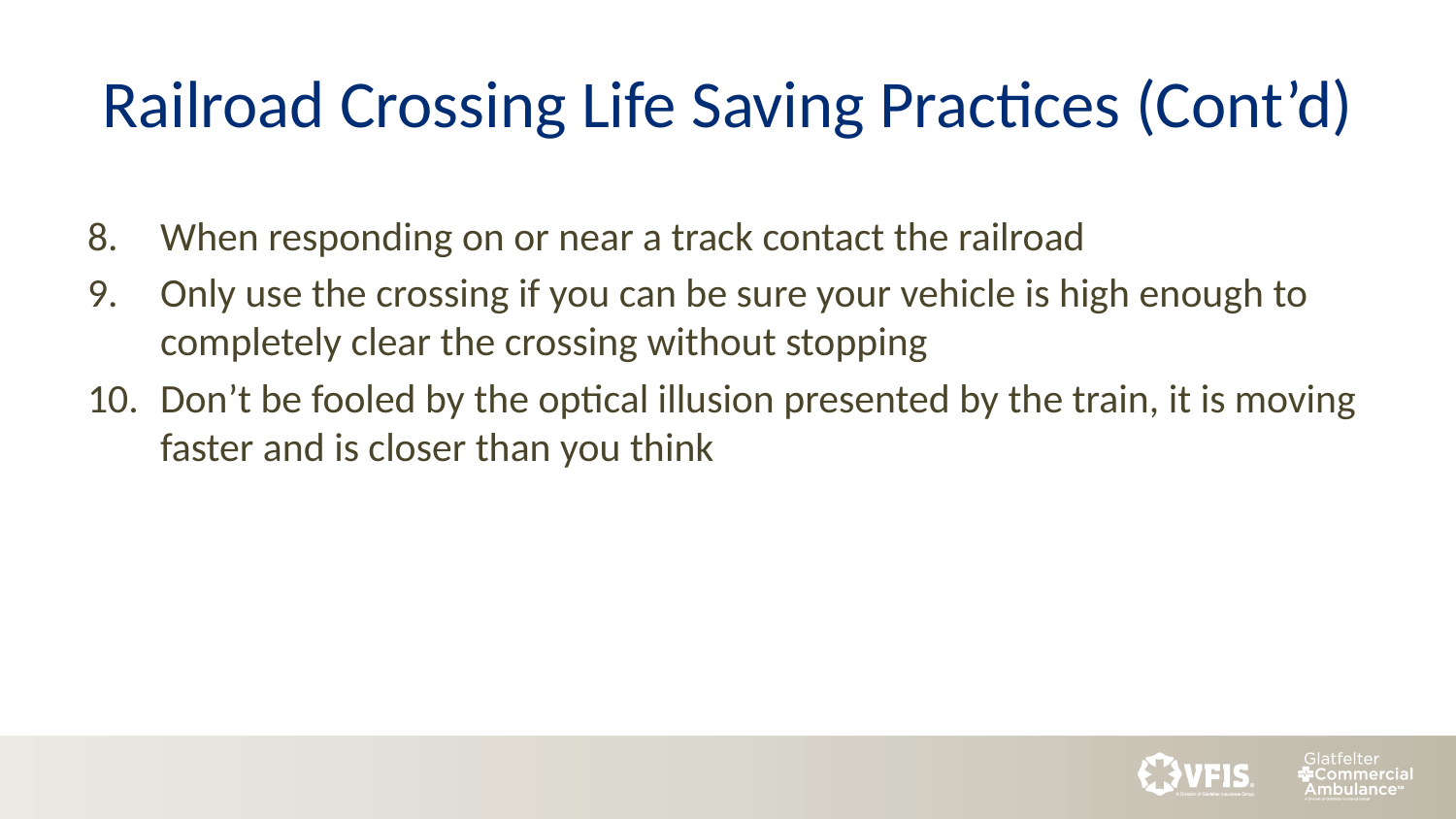

# Railroad Crossing Life Saving Practices (Cont’d)
When responding on or near a track contact the railroad
Only use the crossing if you can be sure your vehicle is high enough to completely clear the crossing without stopping
Don’t be fooled by the optical illusion presented by the train, it is moving faster and is closer than you think